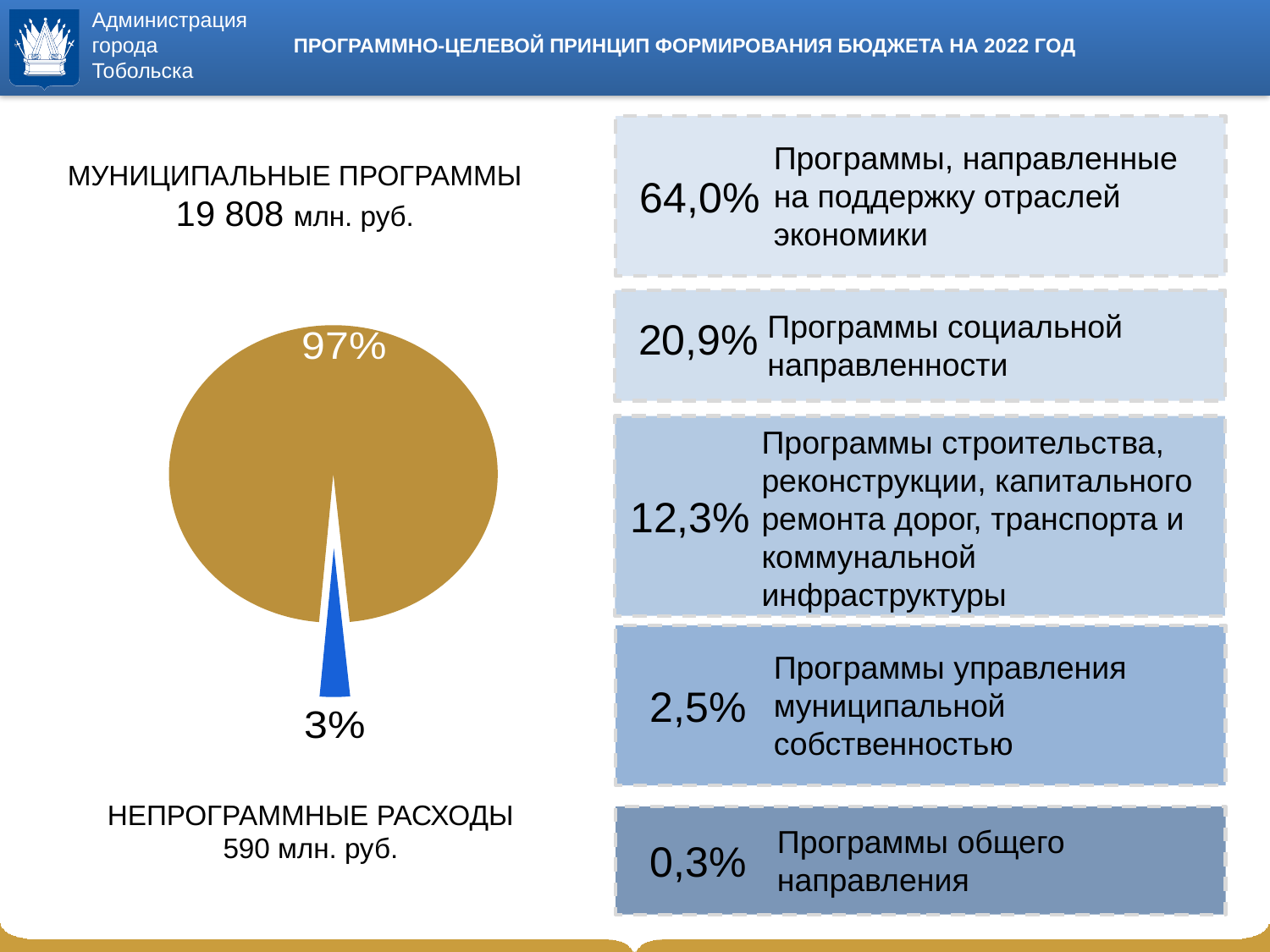

# ПРОГРАММНО-ЦЕЛЕВОЙ ПРИНЦИП ФОРМИРОВАНИЯ БЮДЖЕТА НА 2022 ГОД
 64,0%
Программы, направленные на поддержку отраслей экономики
МУНИЦИПАЛЬНЫЕ ПРОГРАММЫ
19 808 млн. руб.

### Chart

| Category | Столбец1 |
|---|---|
| Муниципальные программы | 19808.0 |
| Непрограммные расходы | 608.0 |
Программы социальной направленности
20,9%

Программы строительства, реконструкции, капитального ремонта дорог, транспорта и коммунальной инфраструктуры
12,3%

Программы управления муниципальной собственностью
2,5%
НЕПРОГРАММНЫЕ РАСХОДЫ
590 млн. руб.

Программы общего направления
0,3%